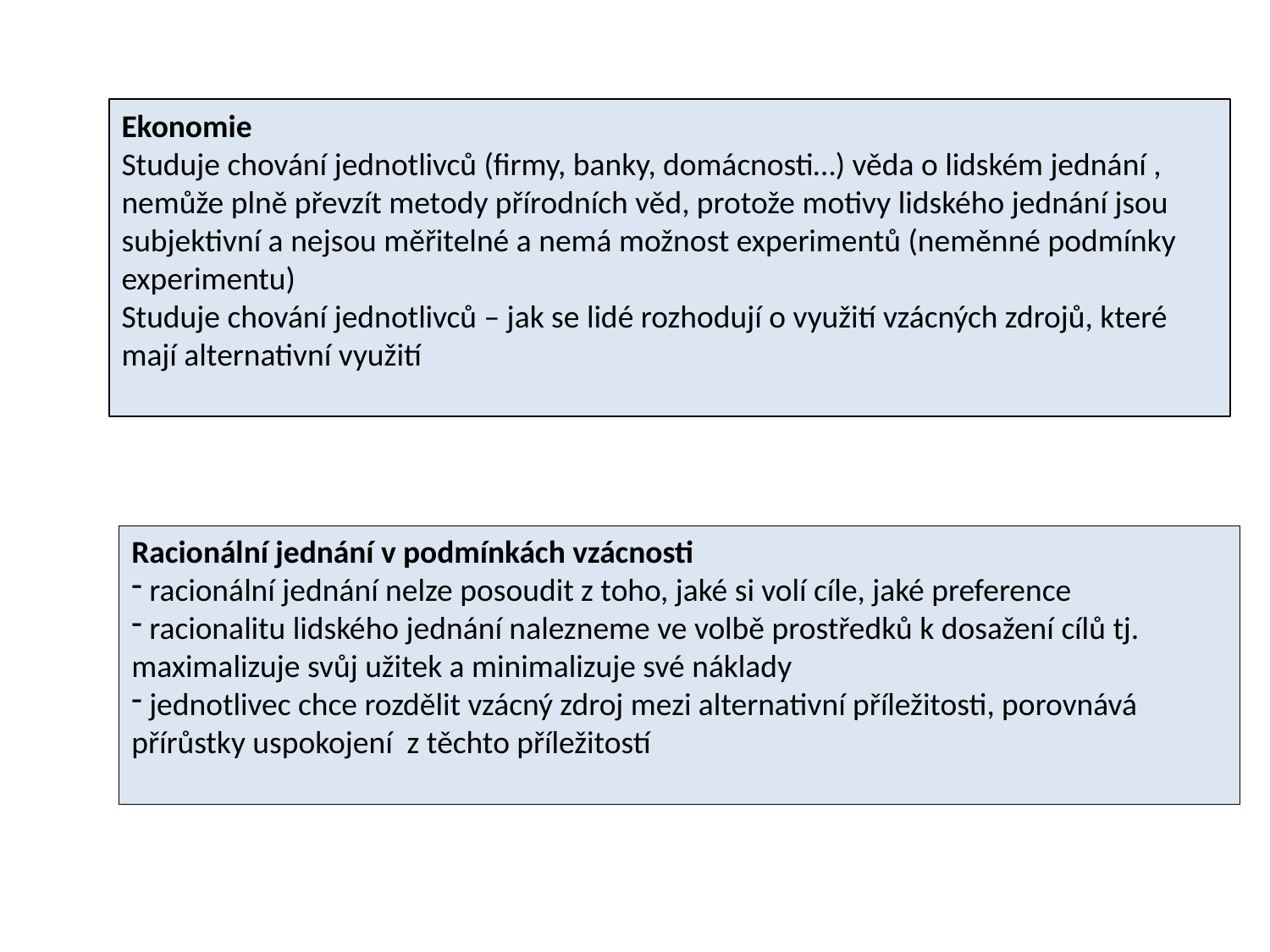

Ekonomie
Studuje chování jednotlivců (firmy, banky, domácnosti…) věda o lidském jednání , nemůže plně převzít metody přírodních věd, protože motivy lidského jednání jsou subjektivní a nejsou měřitelné a nemá možnost experimentů (neměnné podmínky experimentu)
Studuje chování jednotlivců – jak se lidé rozhodují o využití vzácných zdrojů, které mají alternativní využití

Racionální jednání v podmínkách vzácnosti
 racionální jednání nelze posoudit z toho, jaké si volí cíle, jaké preference
 racionalitu lidského jednání nalezneme ve volbě prostředků k dosažení cílů tj.    maximalizuje svůj užitek a minimalizuje své náklady
 jednotlivec chce rozdělit vzácný zdroj mezi alternativní příležitosti, porovnává přírůstky uspokojení  z těchto příležitostí